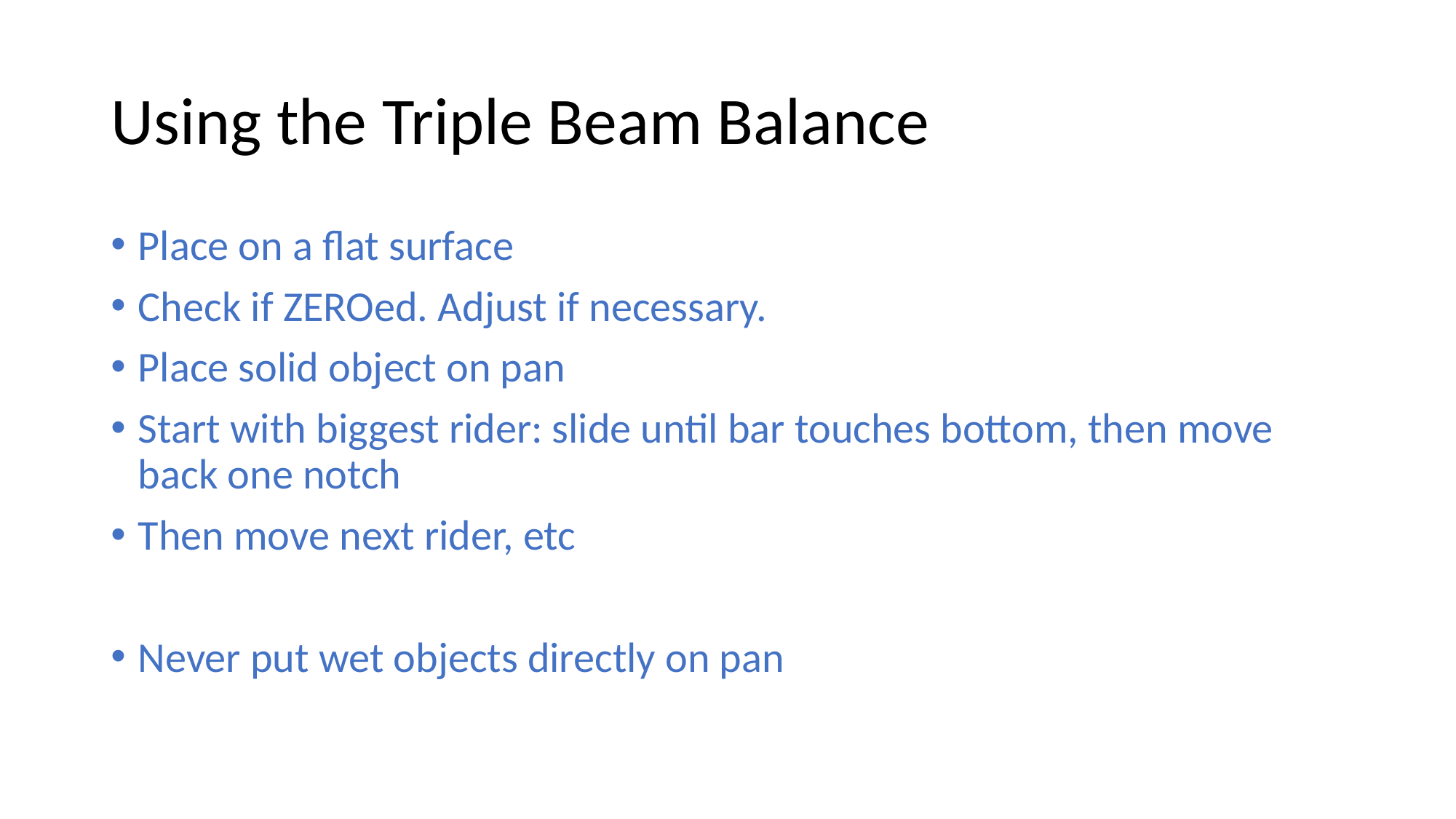

# Using the Triple Beam Balance
Place on a flat surface
Check if ZEROed. Adjust if necessary.
Place solid object on pan
Start with biggest rider: slide until bar touches bottom, then move back one notch
Then move next rider, etc

Never put wet objects directly on pan